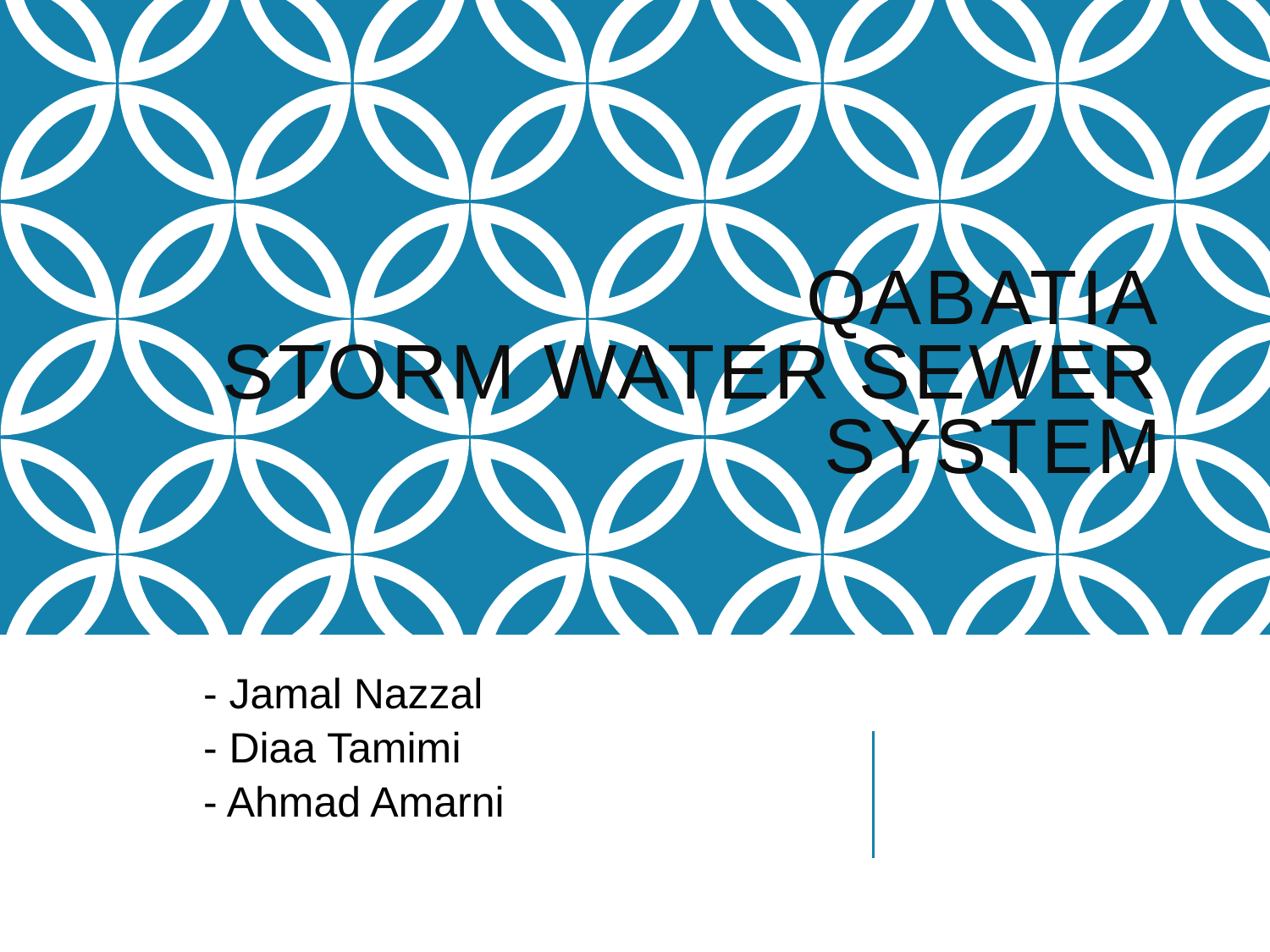

# Qabatia Storm Water Sewer System
- Jamal Nazzal
- Diaa Tamimi
- Ahmad Amarni